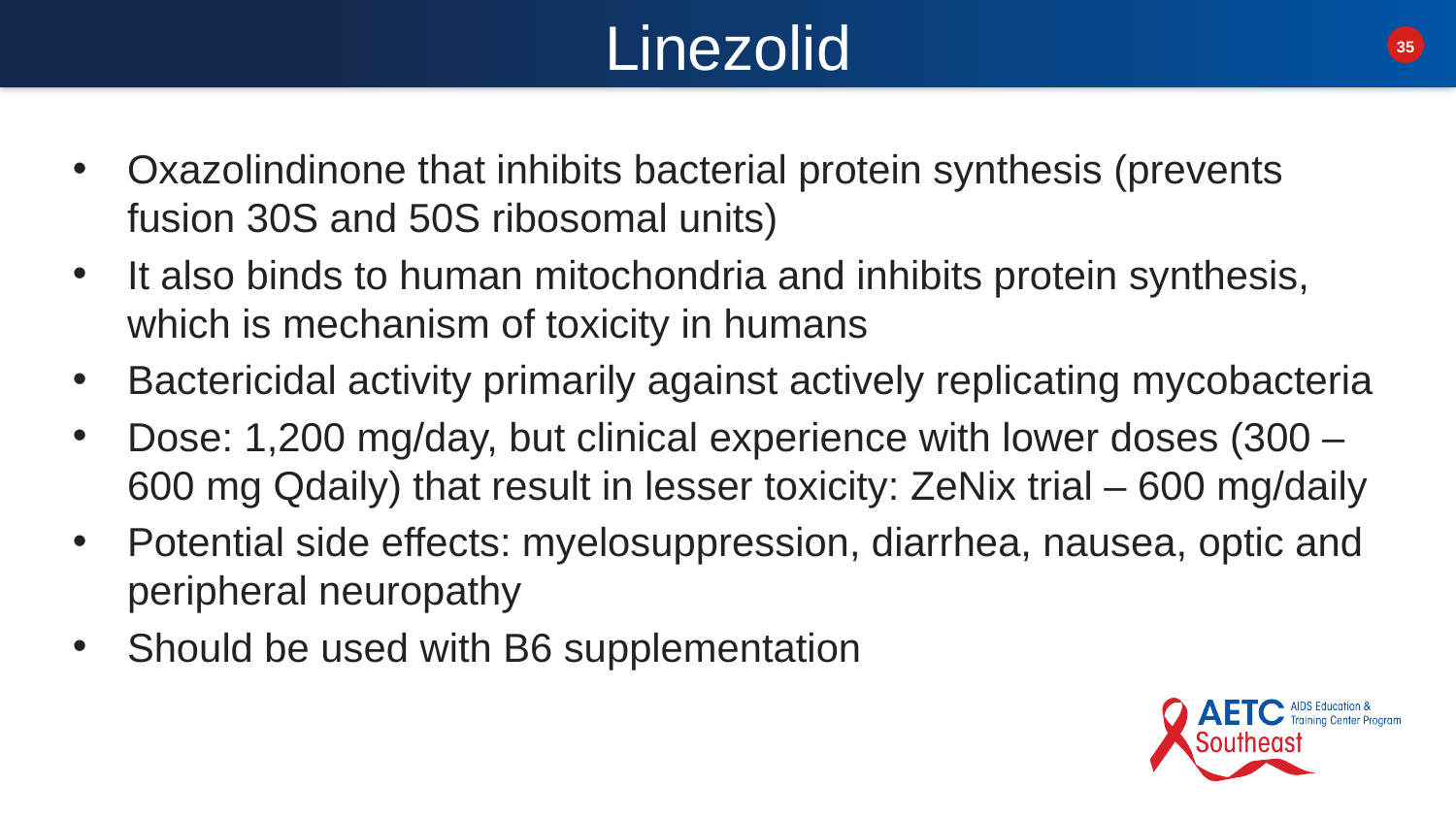

# Linezolid
Oxazolindinone that inhibits bacterial protein synthesis (prevents fusion 30S and 50S ribosomal units)
It also binds to human mitochondria and inhibits protein synthesis, which is mechanism of toxicity in humans
Bactericidal activity primarily against actively replicating mycobacteria
Dose: 1,200 mg/day, but clinical experience with lower doses (300 – 600 mg Qdaily) that result in lesser toxicity: ZeNix trial – 600 mg/daily
Potential side effects: myelosuppression, diarrhea, nausea, optic and peripheral neuropathy
Should be used with B6 supplementation